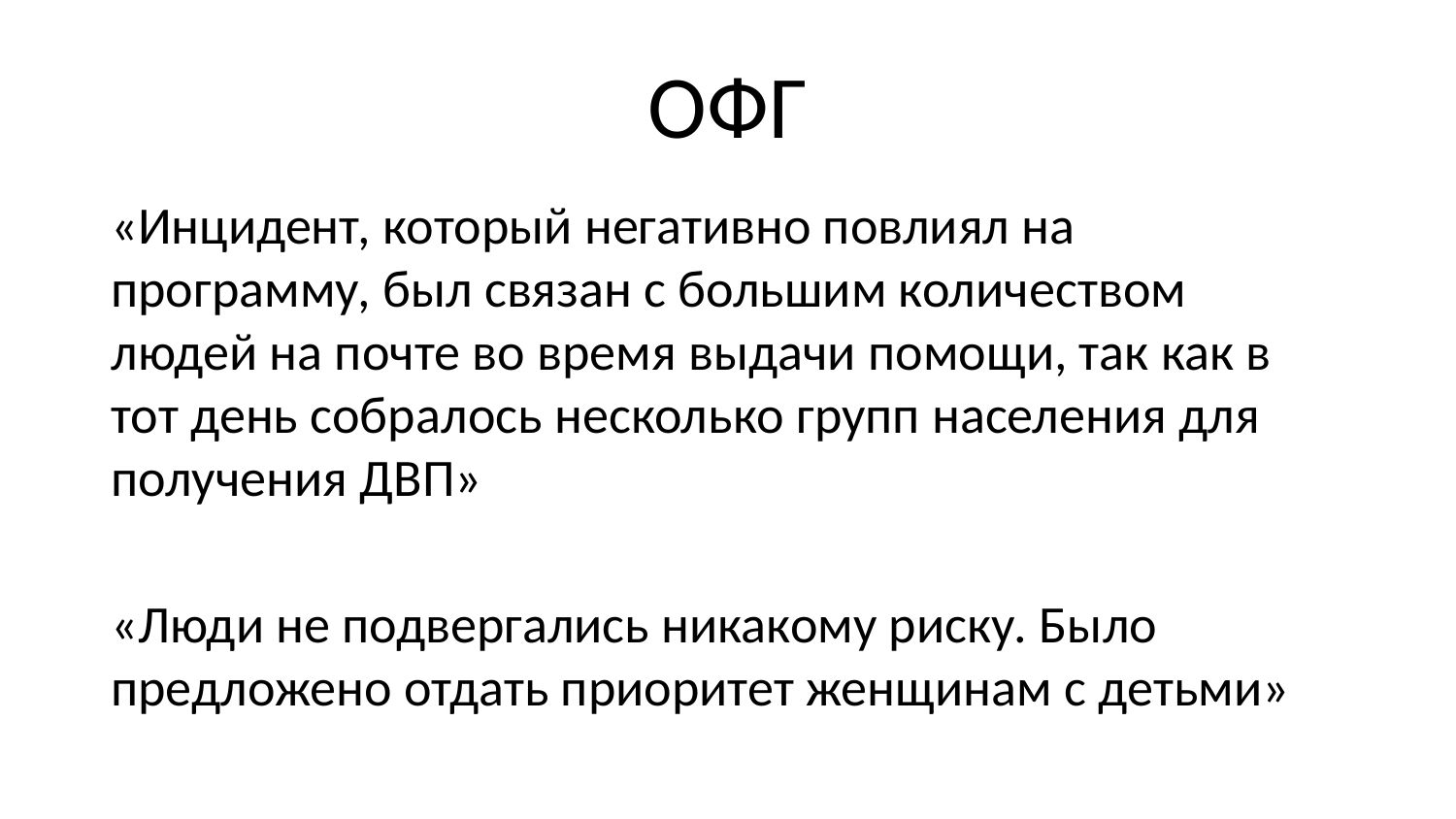

# ОФГ
«Инцидент, который негативно повлиял на программу, был связан с большим количеством людей на почте во время выдачи помощи, так как в тот день собралось несколько групп населения для получения ДВП»

«Люди не подвергались никакому риску. Было предложено отдать приоритет женщинам с детьми»